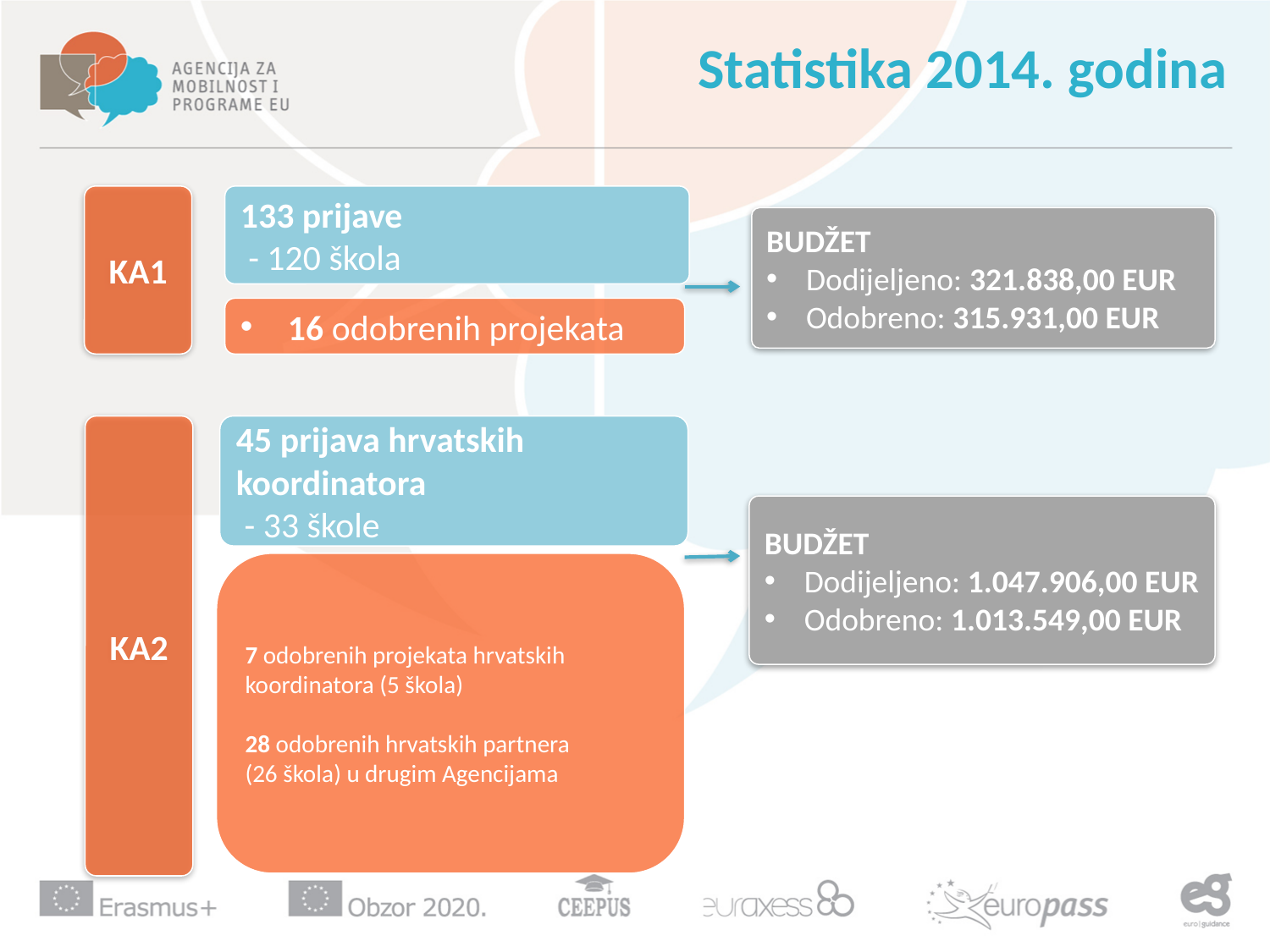

Statistika 2014. godina
KA1
133 prijave
 - 120 škola
BUDŽET
Dodijeljeno: 321.838,00 EUR
Odobreno: 315.931,00 EUR
16 odobrenih projekata
KA2
45 prijava hrvatskih koordinatora
 - 33 škole
BUDŽET
Dodijeljeno: 1.047.906,00 EUR
Odobreno: 1.013.549,00 EUR
7 odobrenih projekata hrvatskih koordinatora (5 škola)

28 odobrenih hrvatskih partnera
(26 škola) u drugim Agencijama